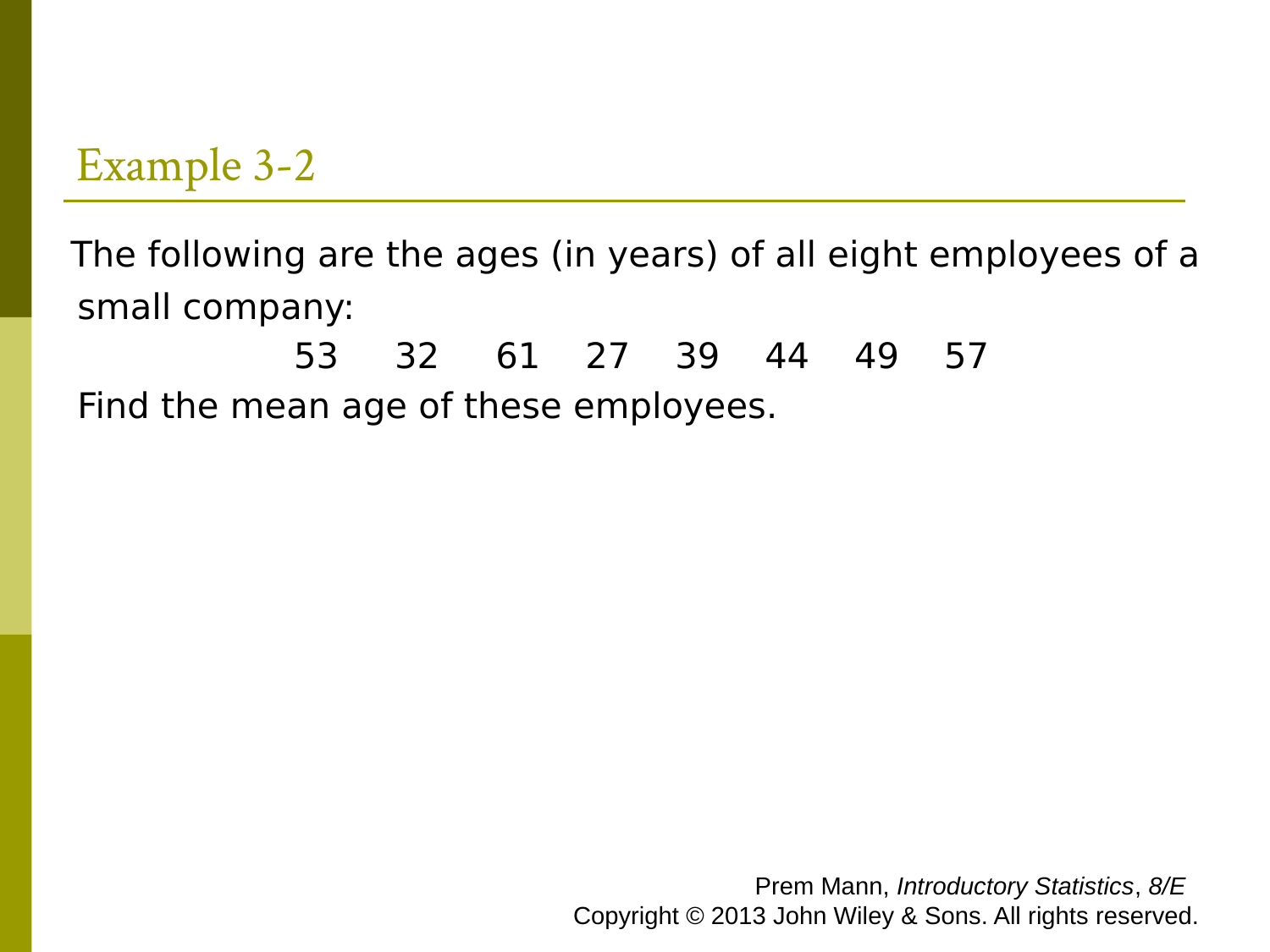

# Example 3-2
 The following are the ages (in years) of all eight employees of a
  small company:
53     32     61    27    39    44    49    57
  Find the mean age of these employees.
                          Prem Mann, Introductory Statistics, 8/E Copyright © 2013 John Wiley & Sons. All rights reserved.